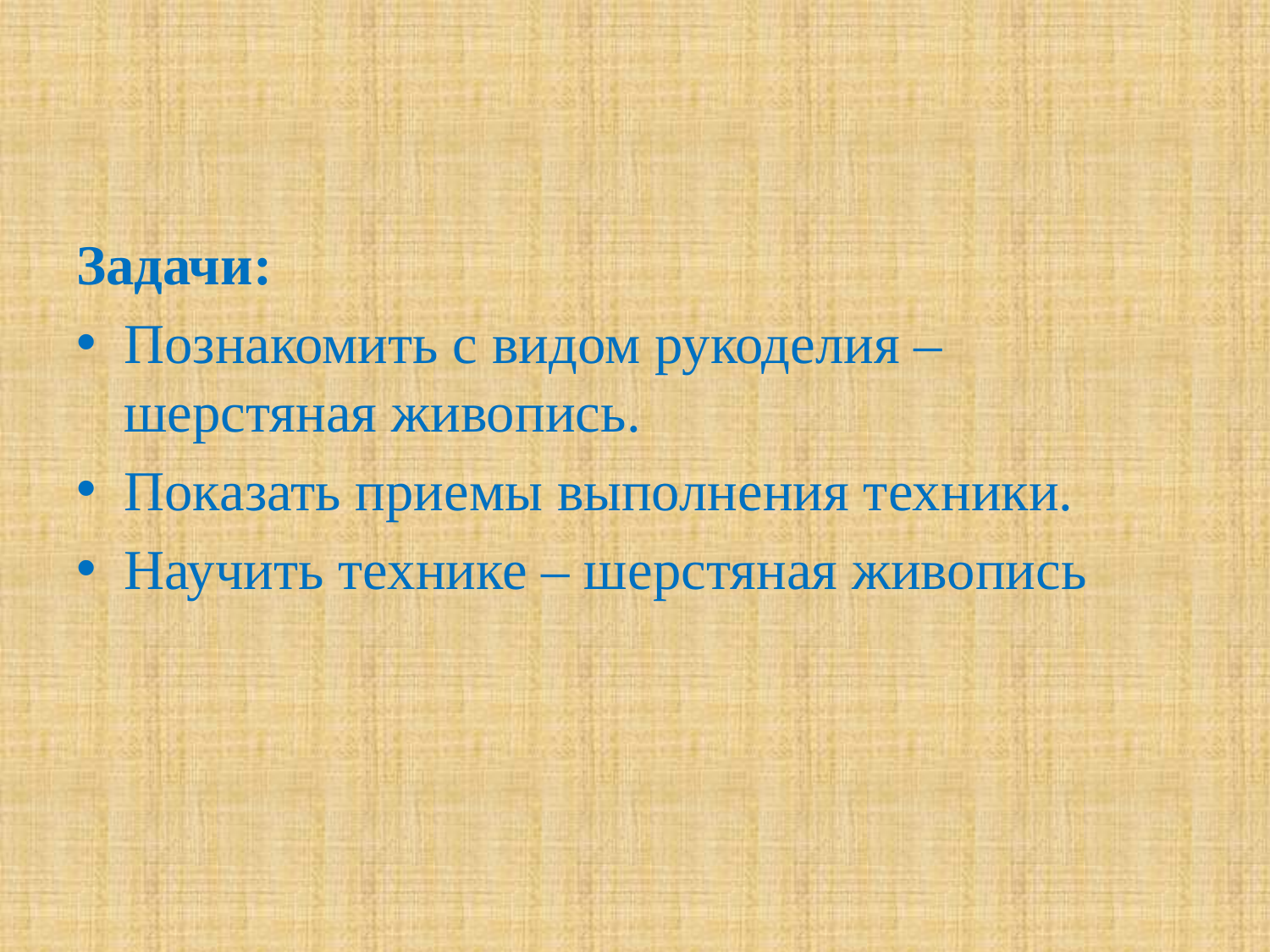

#
Задачи:
Познакомить с видом рукоделия – шерстяная живопись.
Показать приемы выполнения техники.
Научить технике – шерстяная живопись